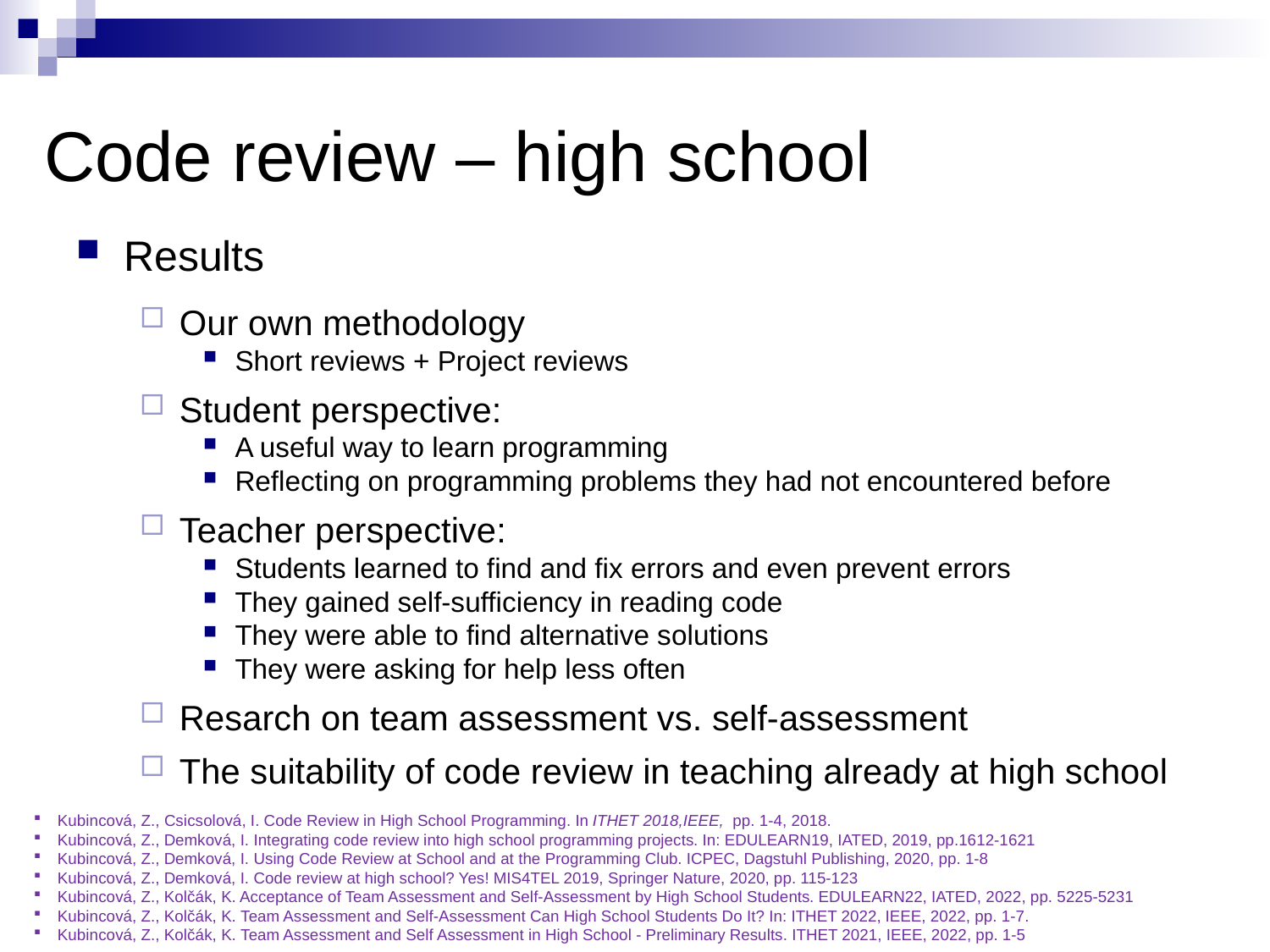

# Code review – high school
Results
Our own methodology
Short reviews + Project reviews
Student perspective:
A useful way to learn programming
Reflecting on programming problems they had not encountered before
Teacher perspective:
Students learned to find and fix errors and even prevent errors
They gained self-sufficiency in reading code
They were able to find alternative solutions
They were asking for help less often
Resarch on team assessment vs. self-assessment
The suitability of code review in teaching already at high school

Kubincová, Z., Csicsolová, I. Code Review in High School Programming. In ITHET 2018,IEEE,  pp. 1-4, 2018.
Kubincová, Z., Demková, I. Integrating code review into high school programming projects. In: EDULEARN19, IATED, 2019, pp.1612-1621
Kubincová, Z., Demková, I. Using Code Review at School and at the Programming Club. ICPEC, Dagstuhl Publishing, 2020, pp. 1-8
Kubincová, Z., Demková, I. Code review at high school? Yes! MIS4TEL 2019, Springer Nature, 2020, pp. 115-123
Kubincová, Z., Kolčák, K. Acceptance of Team Assessment and Self-Assessment by High School Students. EDULEARN22, IATED, 2022, pp. 5225-5231
Kubincová, Z., Kolčák, K. Team Assessment and Self-Assessment Can High School Students Do It? In: ITHET 2022, IEEE, 2022, pp. 1-7.
Kubincová, Z., Kolčák, K. Team Assessment and Self Assessment in High School - Preliminary Results. ITHET 2021, IEEE, 2022, pp. 1-5